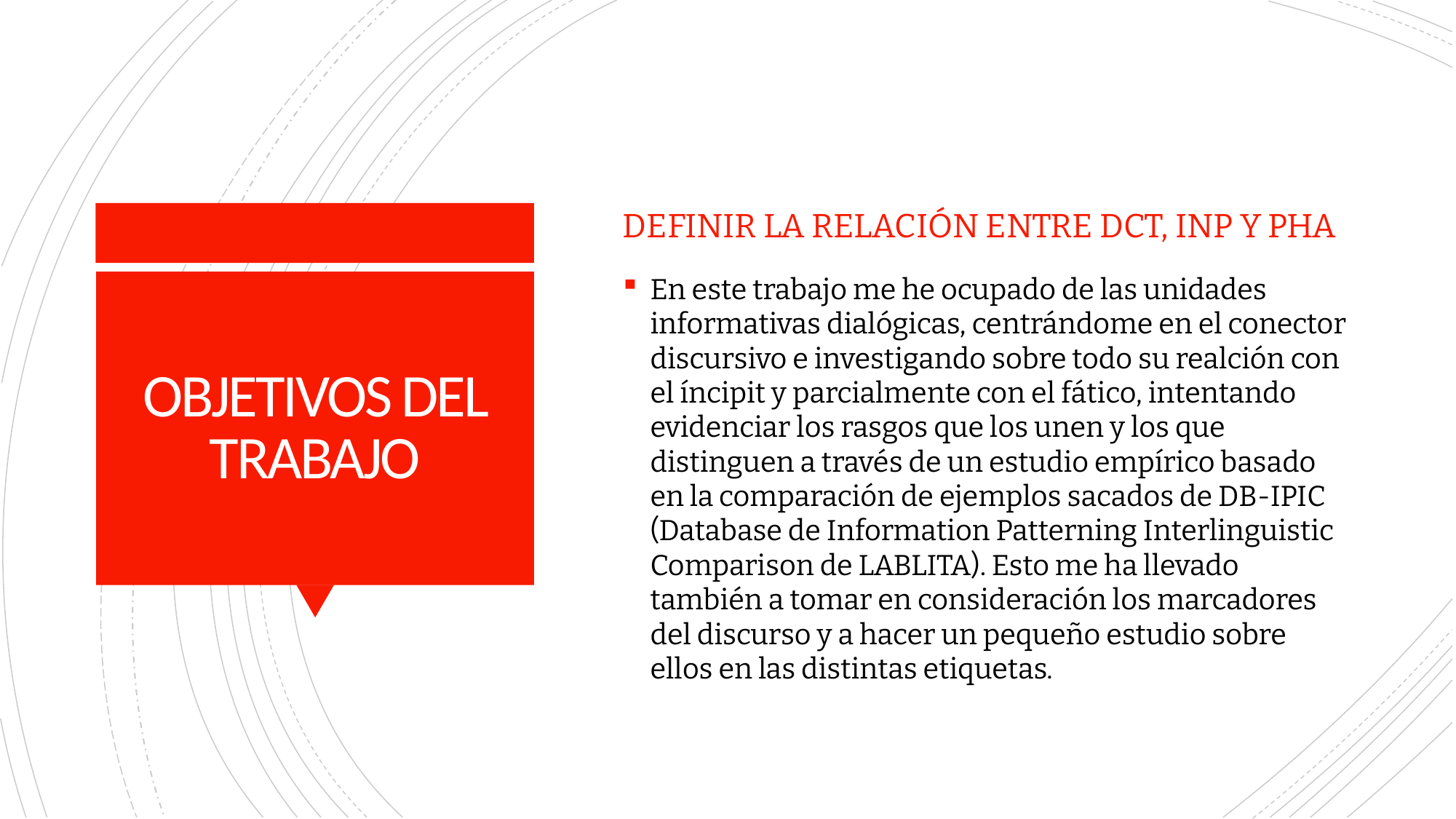

Definir la relaciÓn entre dct, inp y pha
En este trabajo me he ocupado de las unidades informativas dialógicas, centrándome en el conector discursivo e investigando sobre todo su realción con el íncipit y parcialmente con el fático, intentando evidenciar los rasgos que los unen y los que distinguen a través de un estudio empírico basado en la comparación de ejemplos sacados de DB-IPIC (Database de Information Patterning Interlinguistic Comparison de LABLITA). Esto me ha llevado también a tomar en consideración los marcadores del discurso y a hacer un pequeño estudio sobre ellos en las distintas etiquetas.
# OBJETIVOS DEL TRABAJO